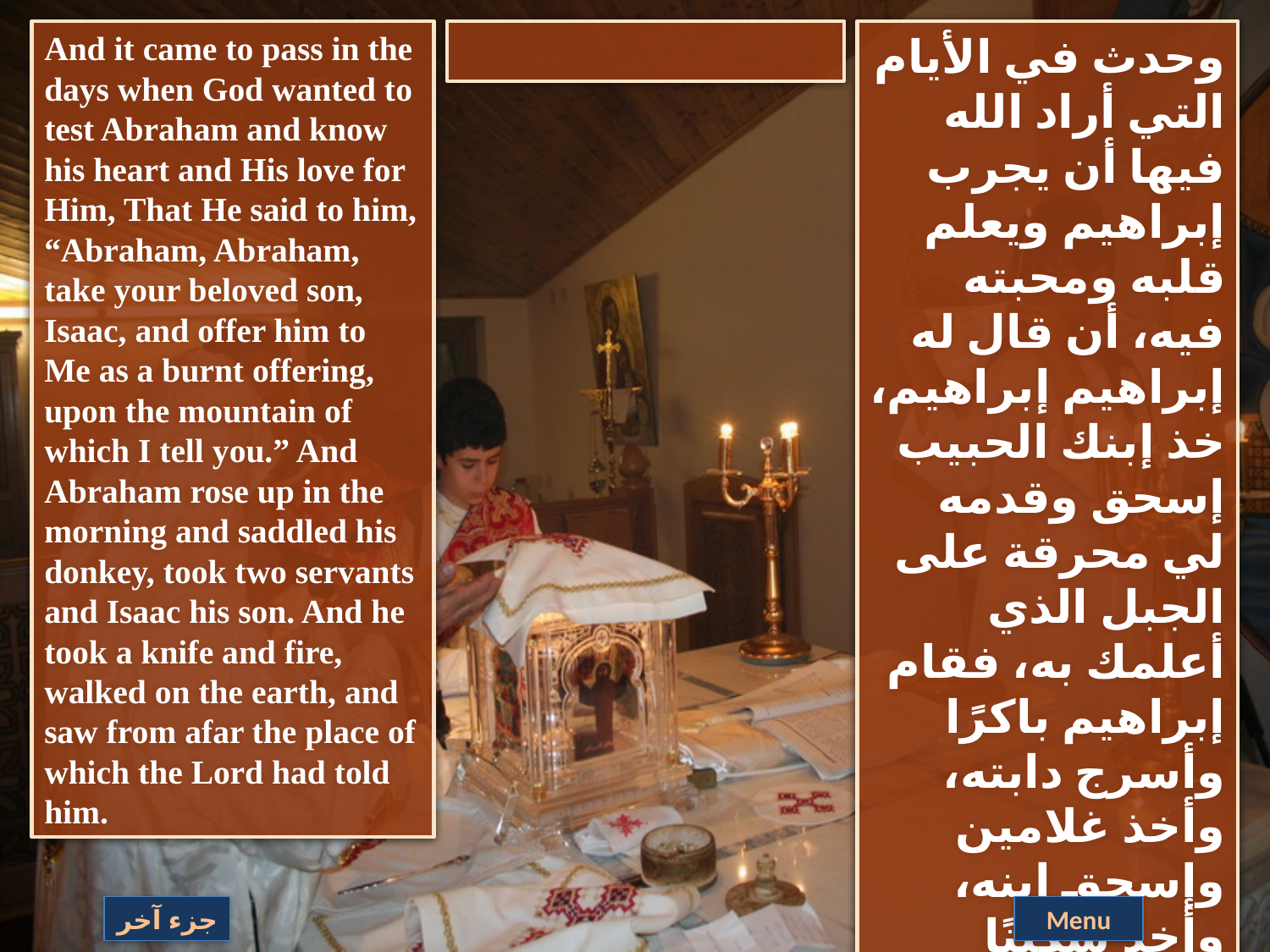

And it came to pass in the days when God wanted to test Abraham and know his heart and His love for Him, That He said to him, “Abraham, Abraham, take your beloved son, Isaac, and offer him to Me as a burnt offering, upon the mountain of which I tell you.” And Abraham rose up in the morning and saddled his donkey, took two servants and Isaac his son. And he took a knife and fire, walked on the earth, and saw from afar the place of which the Lord had told him.

وحدث في الأيام التي أراد الله فيها أن يجرب إبراهيم ويعلم قلبه ومحبته فيه، أن قال له إبراهيم إبراهيم، خذ إبنك الحبيب إسحق وقدمه لي محرقة على الجبل الذي أعلمك به، فقام إبراهيم باكرًا وأسرج دابته، وأخذ غلامين وإسحق إبنه، وأخذ سكينًا ونارًا ومشي على الأرض، فرأي الموضع بعيد الذي أعلمه به الرب
جزء آخر
Menu